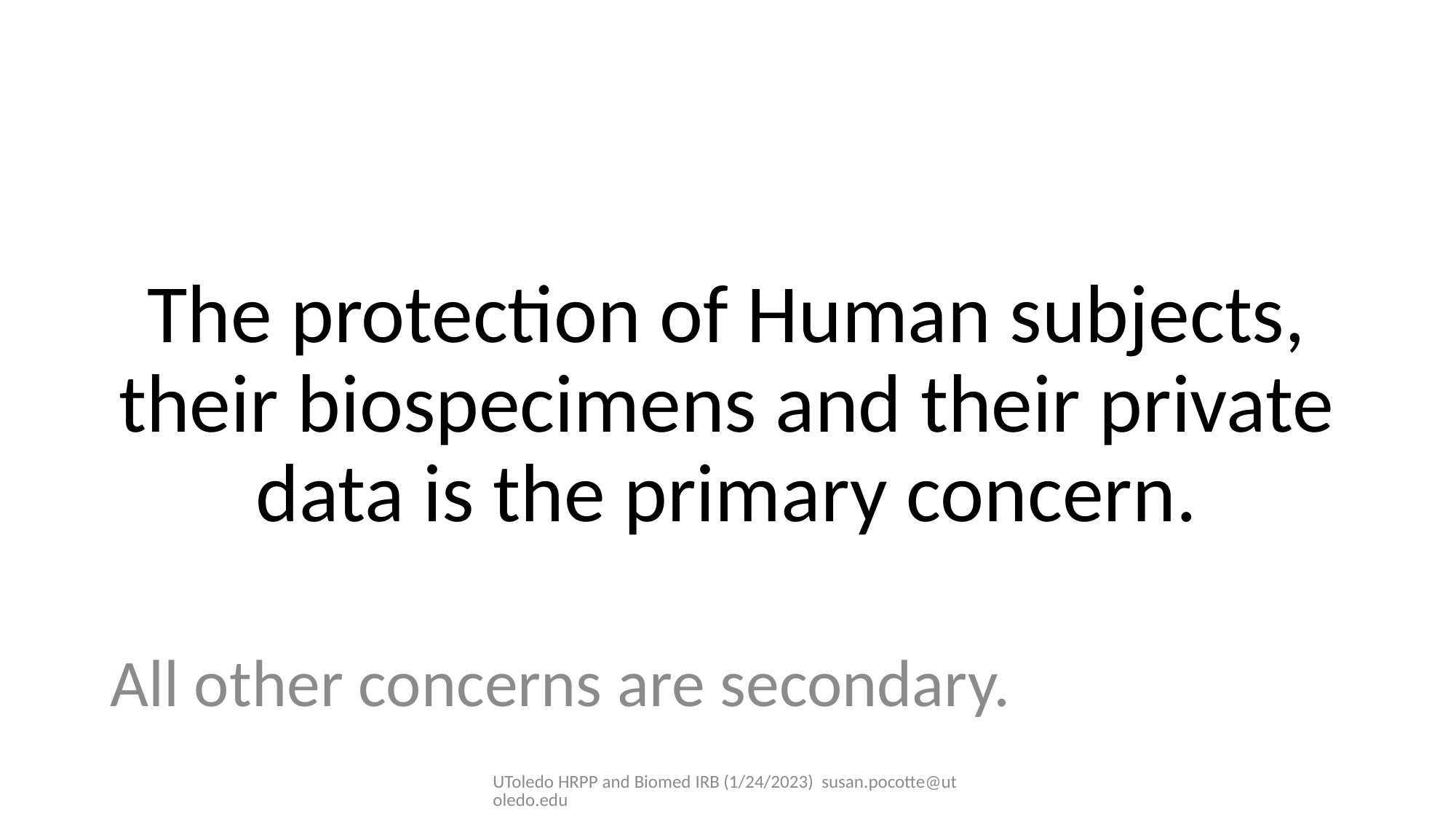

# The protection of Human subjects, their biospecimens and their private data is the primary concern.

All other concerns are secondary.
UToledo HRPP and Biomed IRB (1/24/2023)  susan.pocotte@utoledo.edu